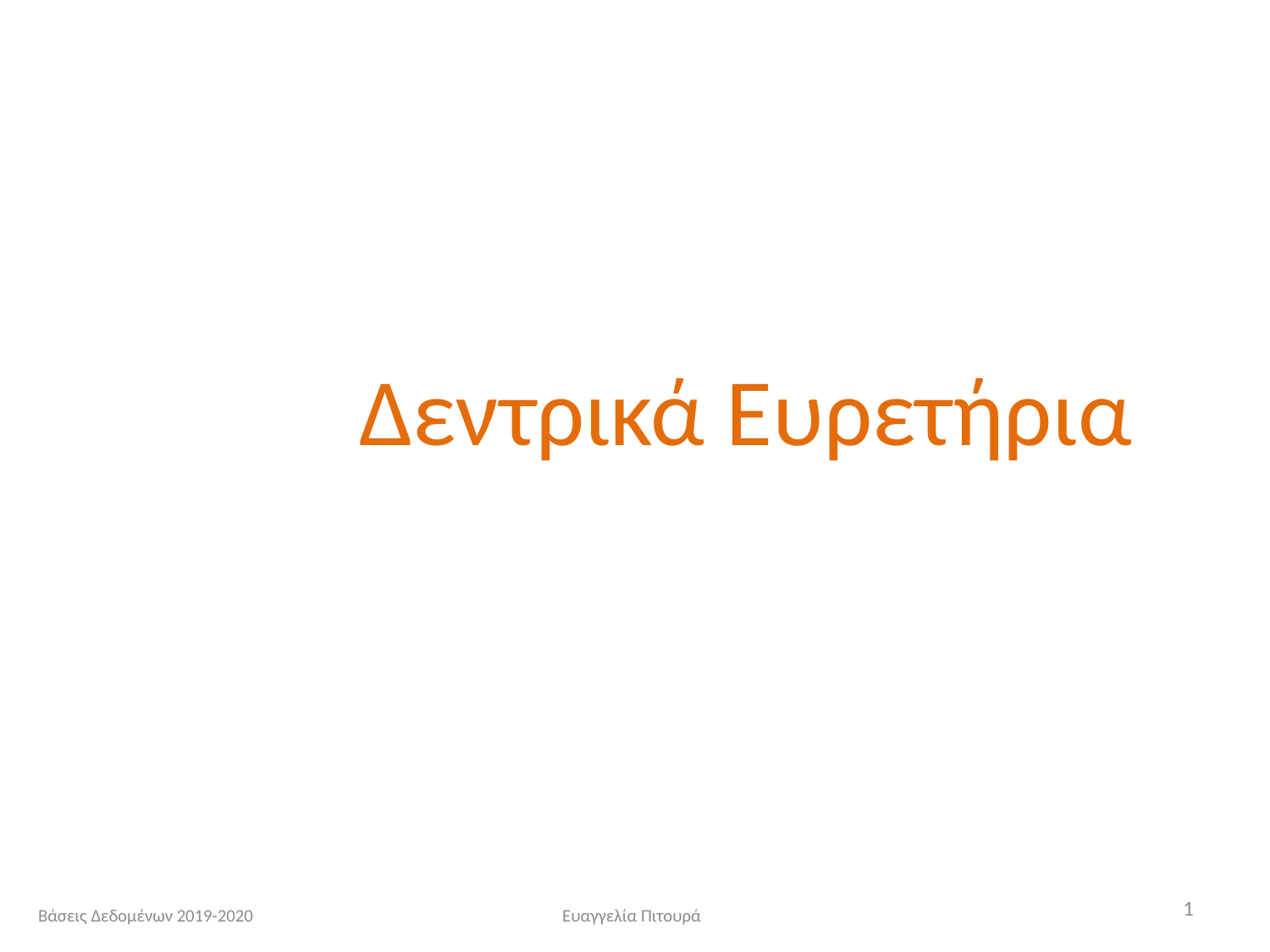

Δεντρικά Ευρετήρια
1
Βάσεις Δεδομένων 2019-2020
Ευαγγελία Πιτουρά